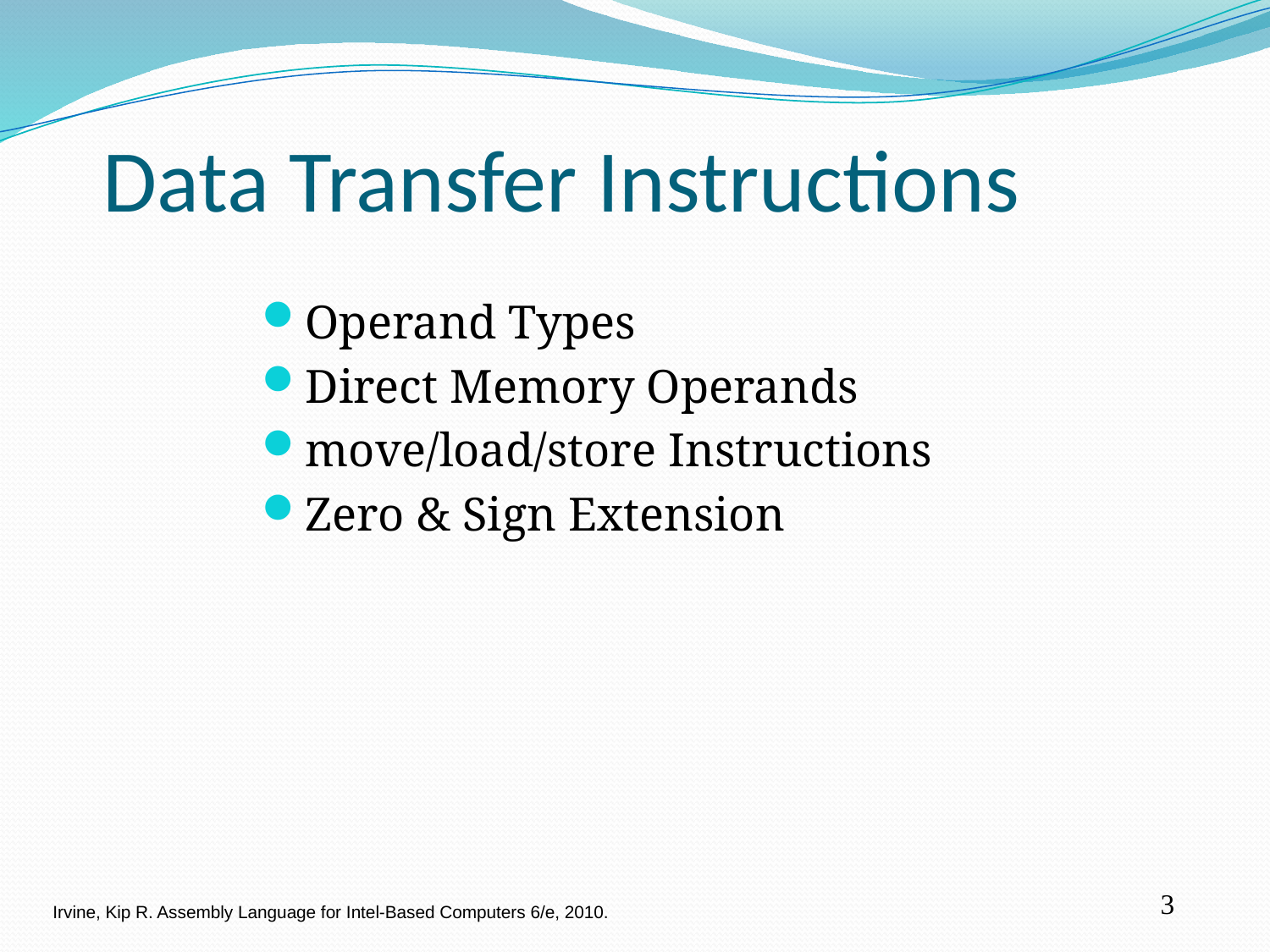

Data Transfer Instructions
Operand Types
Direct Memory Operands
move/load/store Instructions
Zero & Sign Extension
3
Irvine, Kip R. Assembly Language for Intel-Based Computers 6/e, 2010.